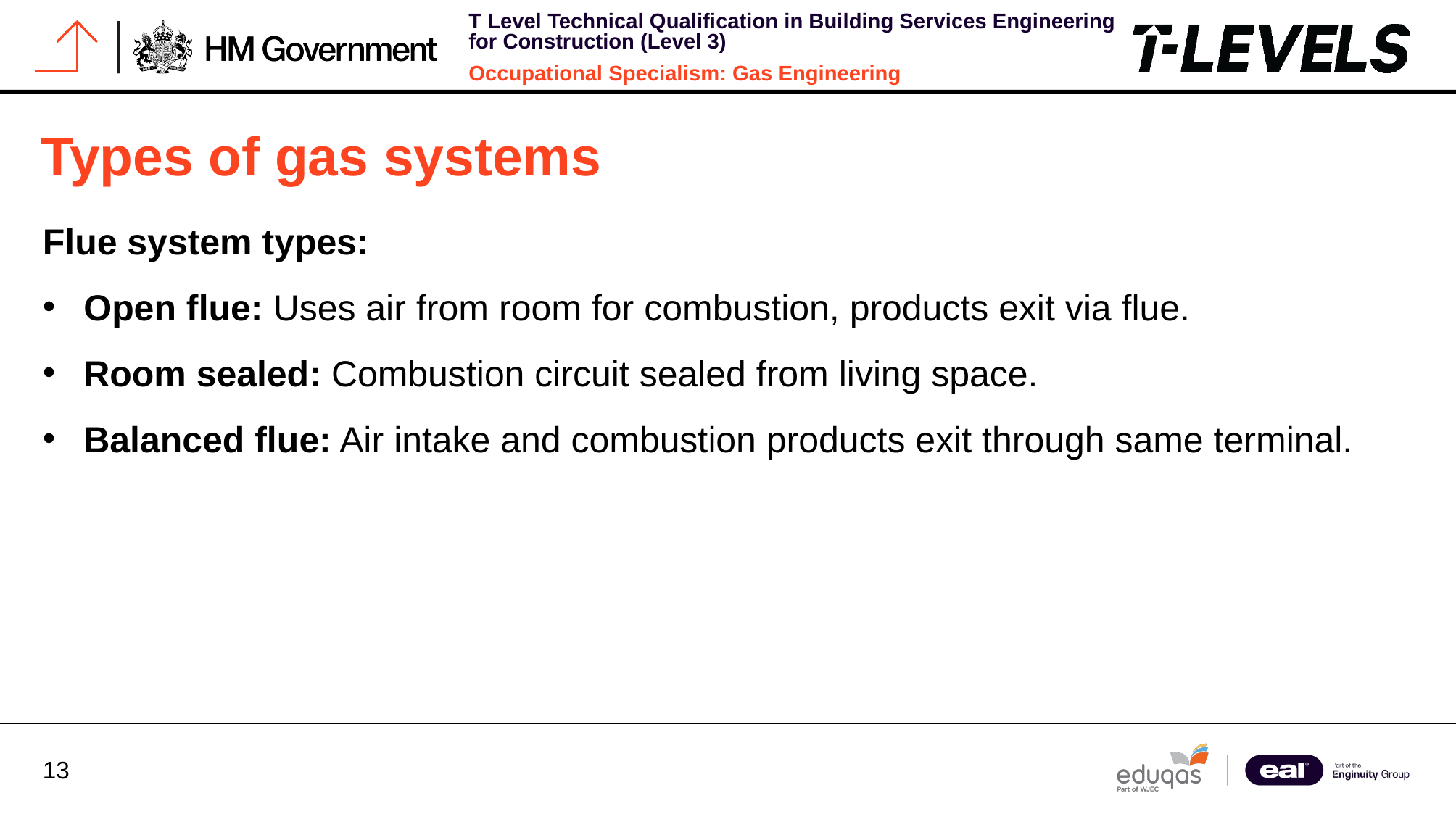

# Types of gas systems
Flue system types:
Open flue: Uses air from room for combustion, products exit via flue.
Room sealed: Combustion circuit sealed from living space.
Balanced flue: Air intake and combustion products exit through same terminal.
​